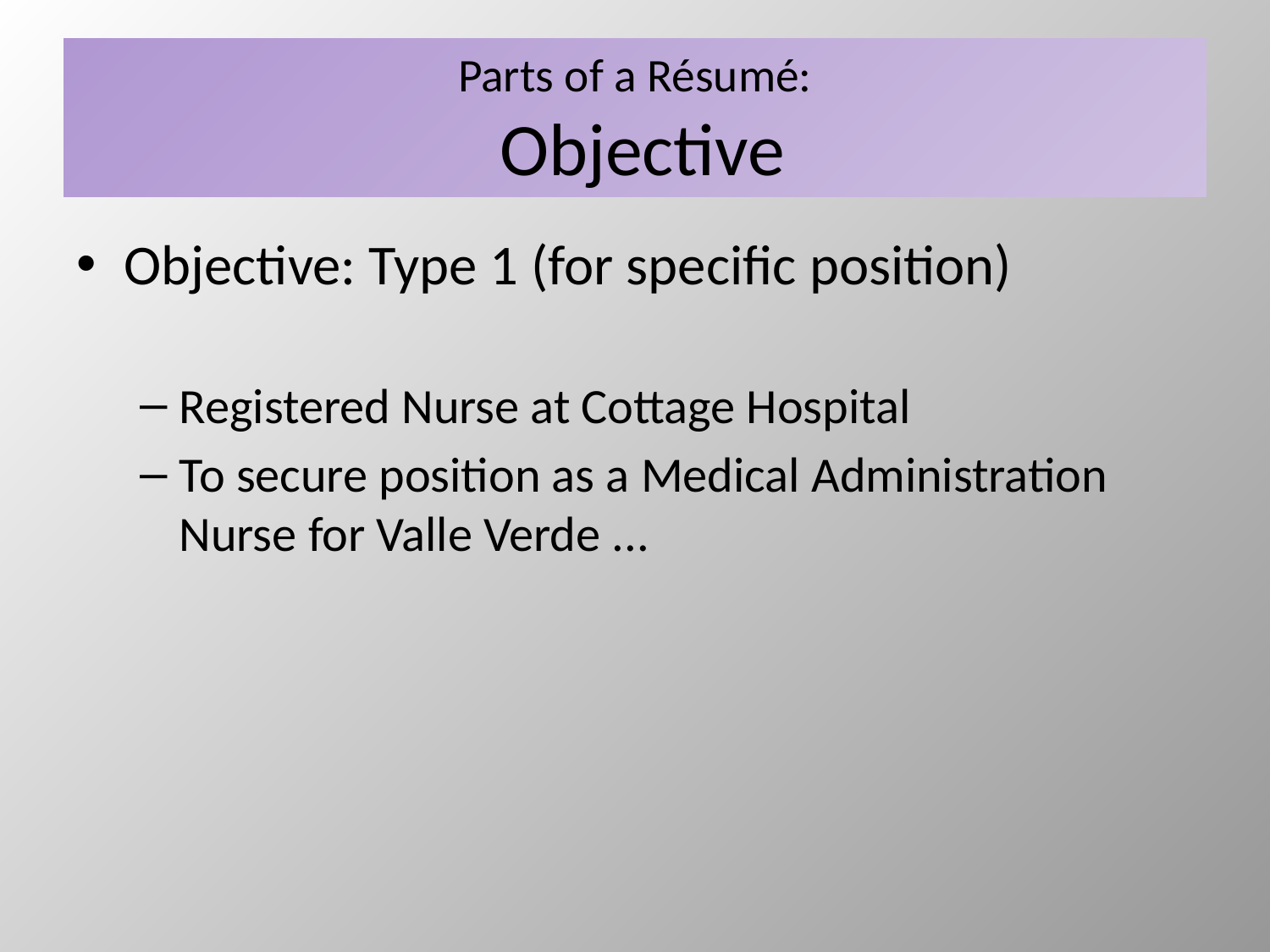

# Parts of a Résumé: Objective
Objective: Type 1 (for specific position)
Registered Nurse at Cottage Hospital
To secure position as a Medical Administration Nurse for Valle Verde ...